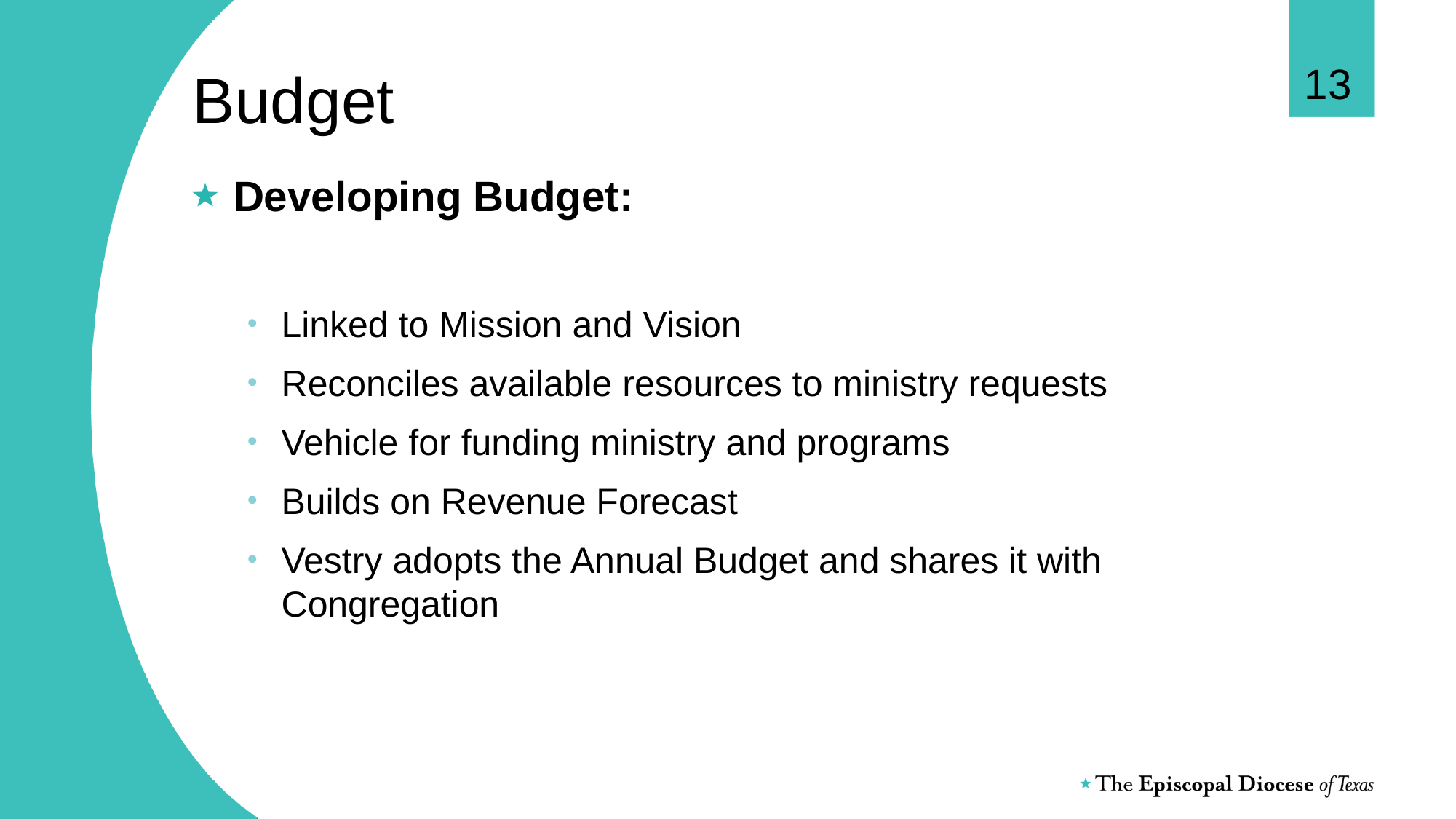

13
# Budget
Developing Budget:

Linked to Mission and Vision
Reconciles available resources to ministry requests
Vehicle for funding ministry and programs
Builds on Revenue Forecast
Vestry adopts the Annual Budget and shares it with Congregation